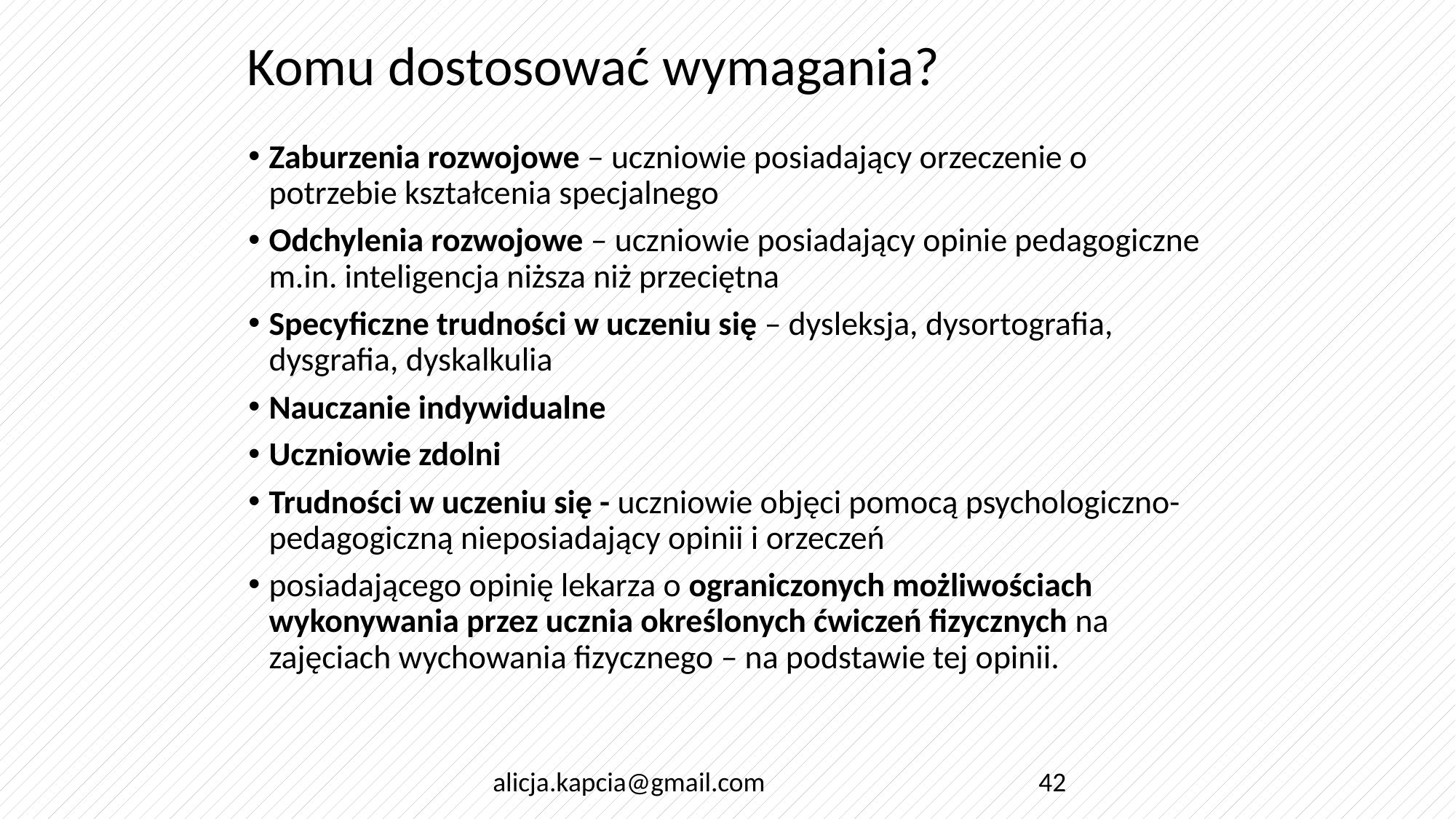

# Komu dostosować wymagania?
Zaburzenia rozwojowe – uczniowie posiadający orzeczenie o potrzebie kształcenia specjalnego
Odchylenia rozwojowe – uczniowie posiadający opinie pedagogiczne m.in. inteligencja niższa niż przeciętna
Specyficzne trudności w uczeniu się – dysleksja, dysortografia, dysgrafia, dyskalkulia
Nauczanie indywidualne
Uczniowie zdolni
Trudności w uczeniu się - uczniowie objęci pomocą psychologiczno-pedagogiczną nieposiadający opinii i orzeczeń
posiadającego opinię lekarza o ograniczonych możliwościach wykonywania przez ucznia określonych ćwiczeń fizycznych na zajęciach wychowania fizycznego – na podstawie tej opinii.

alicja.kapcia@gmail.com
42